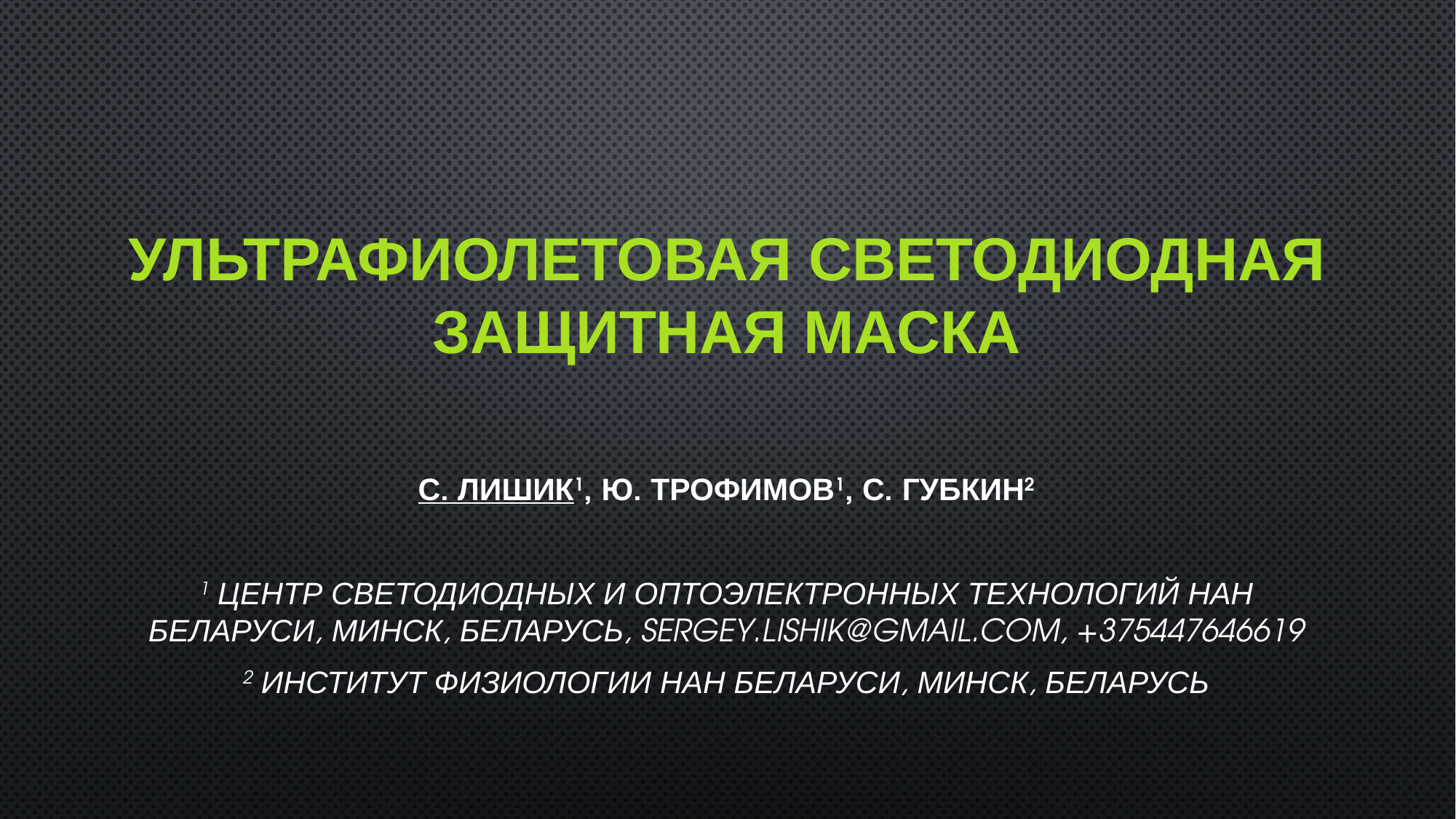

# УЛЬТРАФИОЛЕТОВАЯ СВЕТОДИОДНАЯ ЗАЩИТНАЯ МАСКА
С. Лишик1, Ю. Трофимов1, С. Губкин2

1 Центр светодиодных и оптоэлектронных технологий НАН Беларуси, Минск, Беларусь, sergey.lishik@gmail.com, +375447646619
2 Институт физиологии НАН Беларуси, Минск, Беларусь